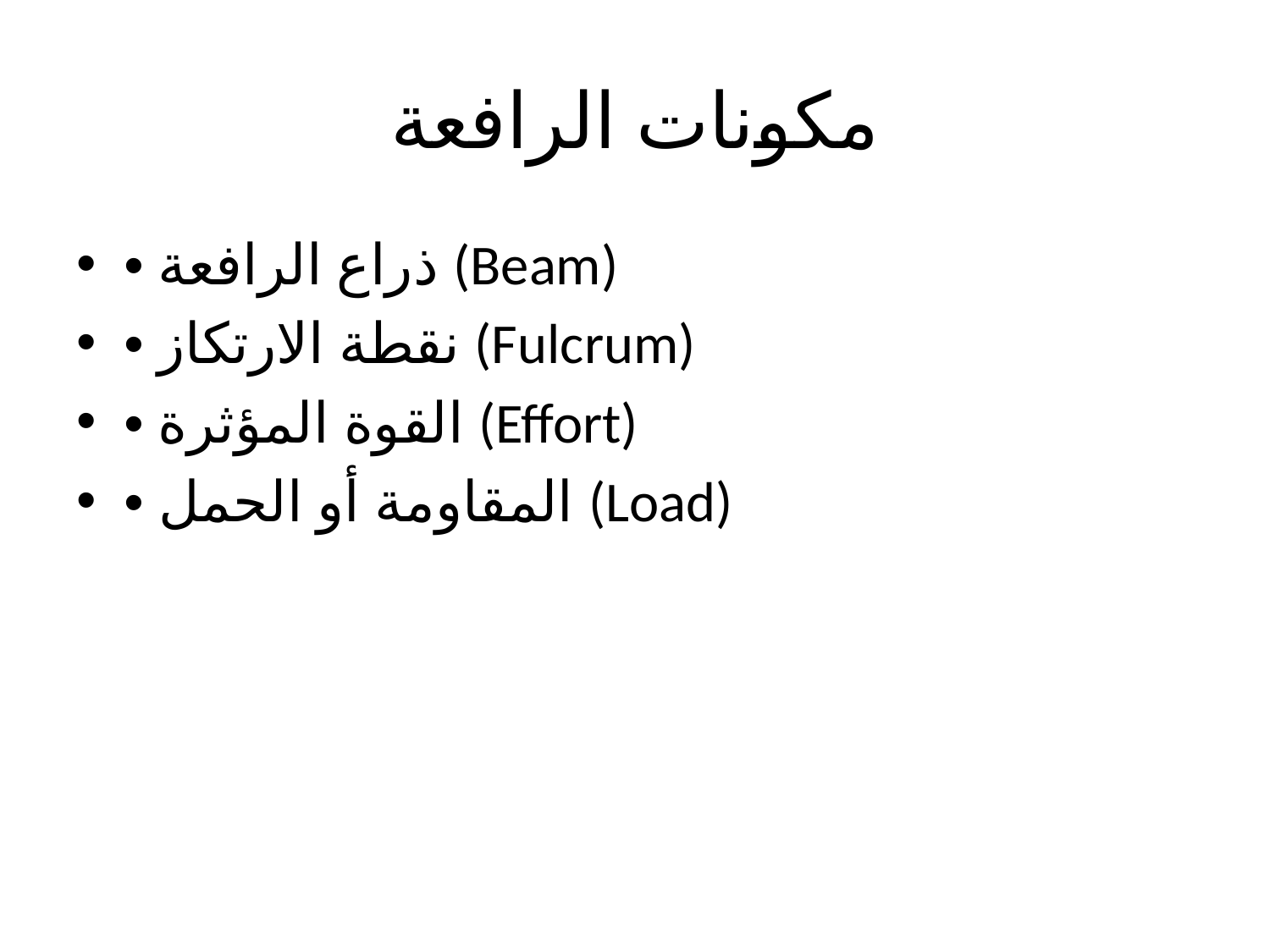

# مكونات الرافعة
• ذراع الرافعة (Beam)
• نقطة الارتكاز (Fulcrum)
• القوة المؤثرة (Effort)
• المقاومة أو الحمل (Load)